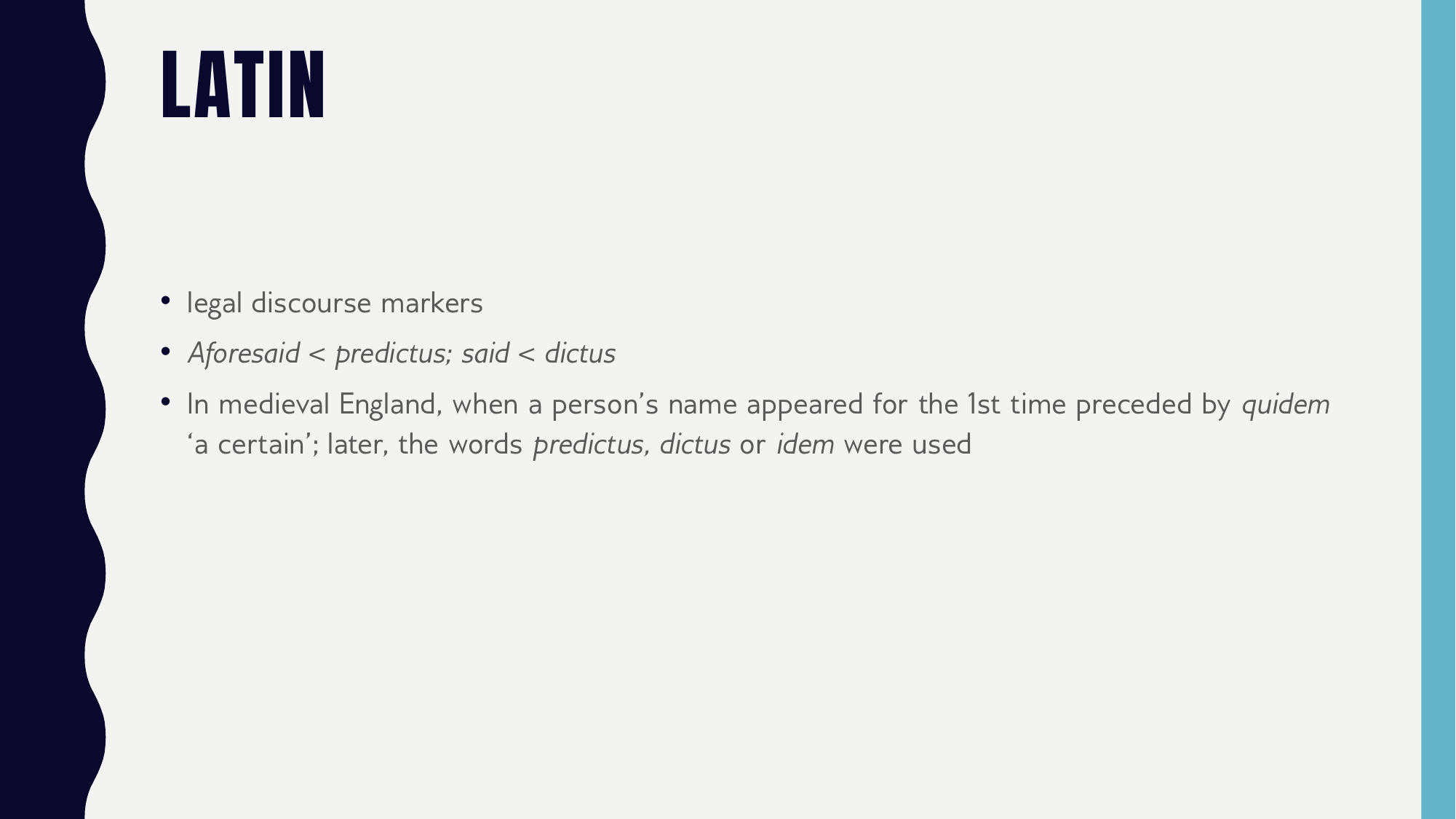

# Latin
legal discourse markers
Aforesaid < predictus; said < dictus
In medieval England, when a person’s name appeared for the 1st time preceded by quidem ‘a certain’; later, the words predictus, dictus or idem were used